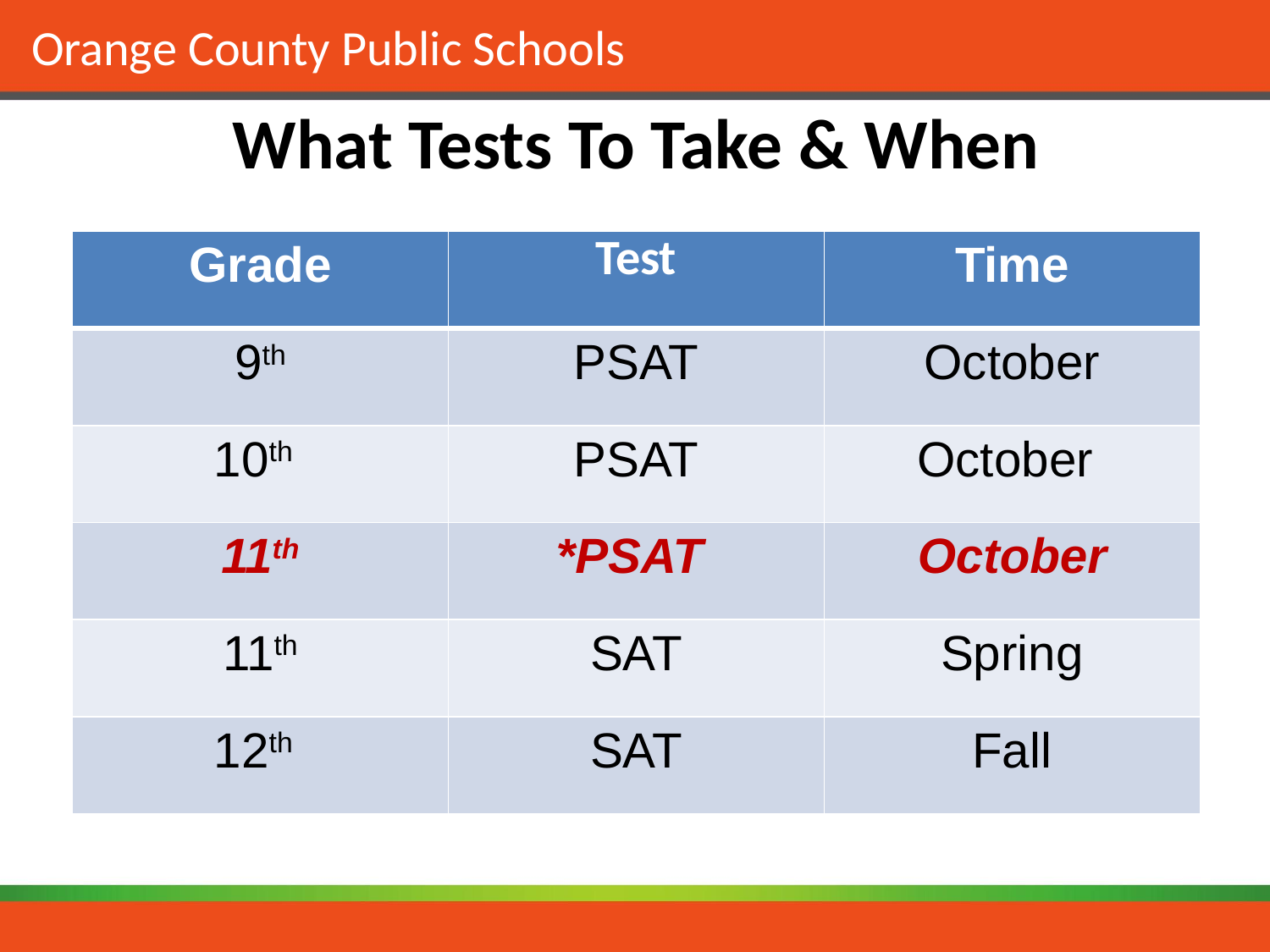

# What Tests To Take & When
| Grade | Test | Time |
| --- | --- | --- |
| 9th | PSAT | October |
| 10th | PSAT | October |
| 11th | \*PSAT | October |
| 11th | SAT | Spring |
| 12th | SAT | Fall |